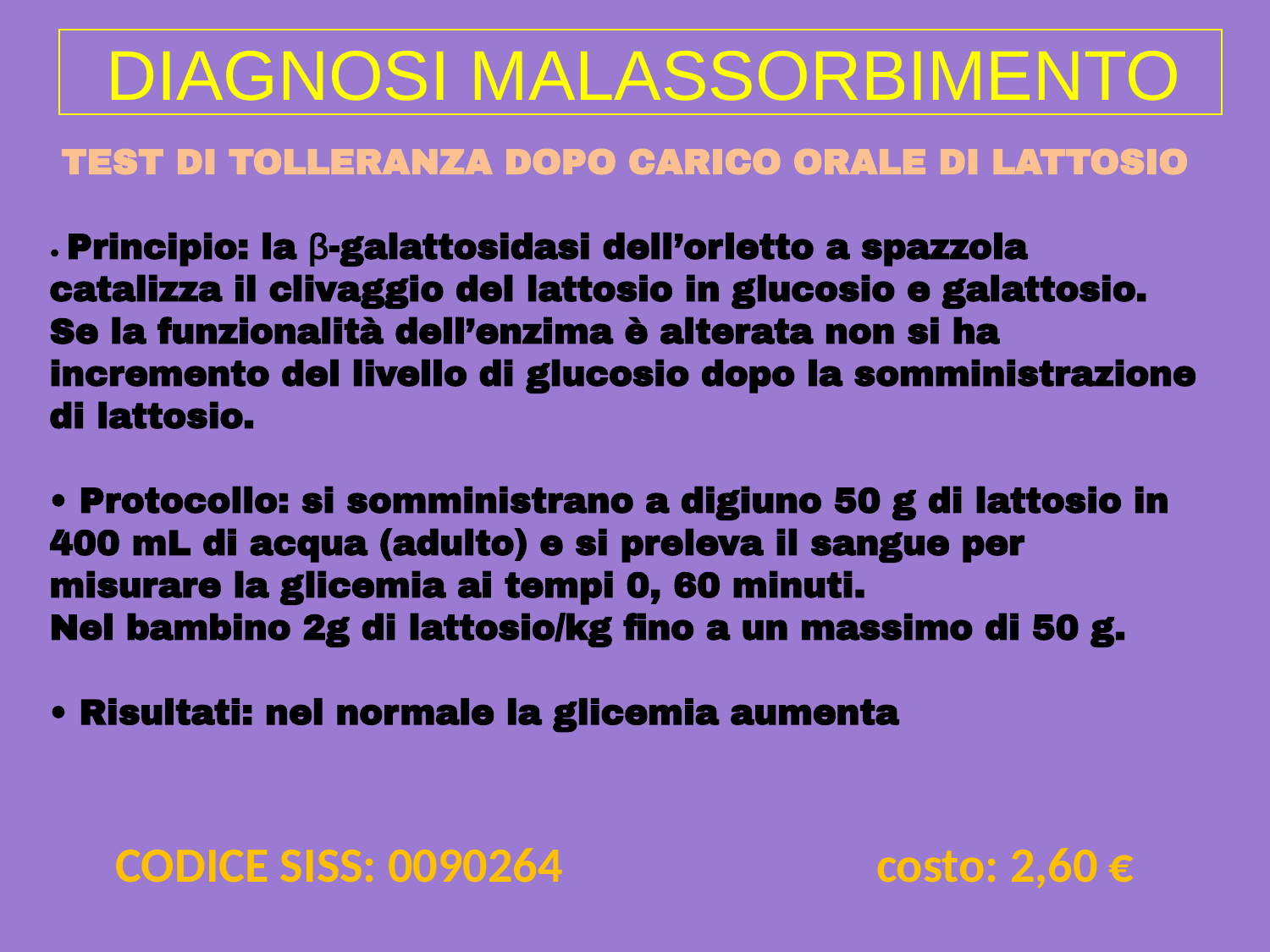

DIAGNOSI MALASSORBIMENTO
TEST DI TOLLERANZA DOPO CARICO ORALE DI LATTOSIO

• Principio: la β-galattosidasi dell’orletto a spazzola  catalizza il clivaggio del lattosio in glucosio e galattosio.
Se la funzionalità dell’enzima è alterata non si ha incremento del livello di glucosio dopo la somministrazione di lattosio.

• Protocollo: si somministrano a digiuno 50 g di lattosio in 400 mL di acqua (adulto) e si preleva il sangue per misurare la glicemia ai tempi 0, 60 minuti.
Nel bambino 2g di lattosio/kg fino a un massimo di 50 g.

• Risultati: nel normale la glicemia aumenta

CODICE SISS: 0090264                            costo: 2,60 €